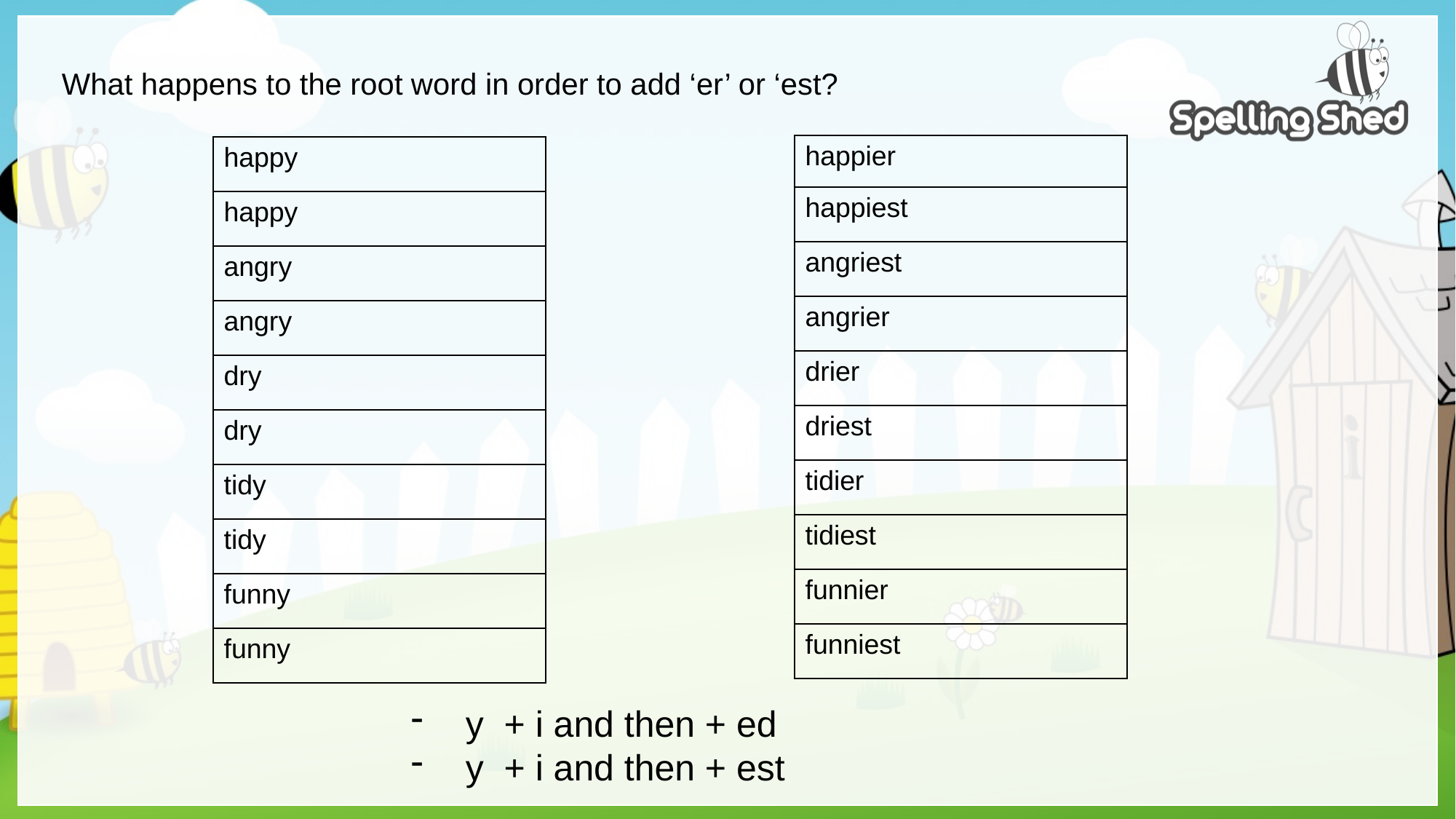

What happens to the root word in order to add ‘er’ or ‘est?
| happier |
| --- |
| happiest |
| angriest |
| angrier |
| drier |
| driest |
| tidier |
| tidiest |
| funnier |
| funniest |
| happy |
| --- |
| happy |
| angry |
| angry |
| dry |
| dry |
| tidy |
| tidy |
| funny |
| funny |
y  + i and then + ed
y  + i and then + est